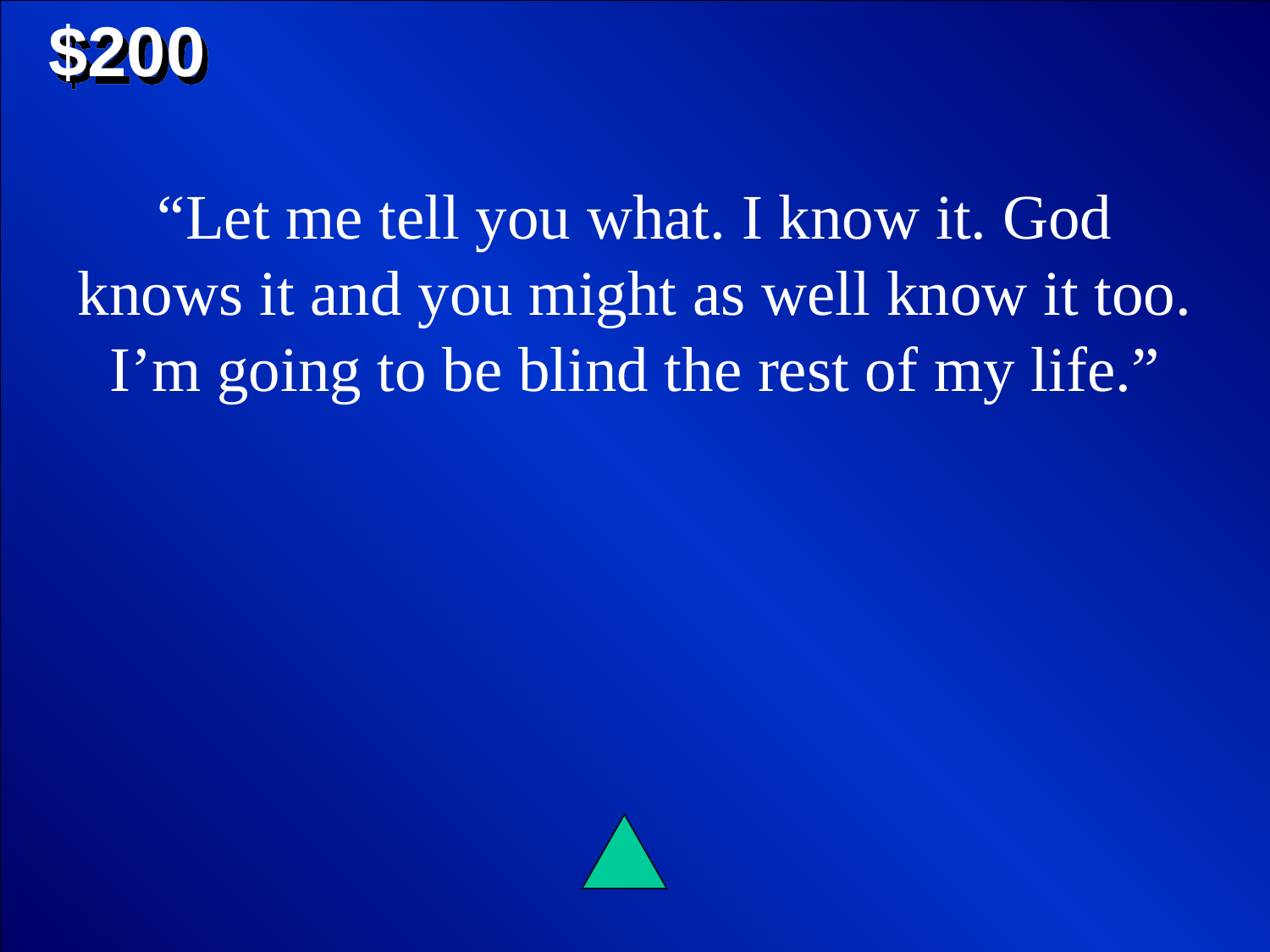

$200
“Let me tell you what. I know it. God knows it and you might as well know it too. I’m going to be blind the rest of my life.”